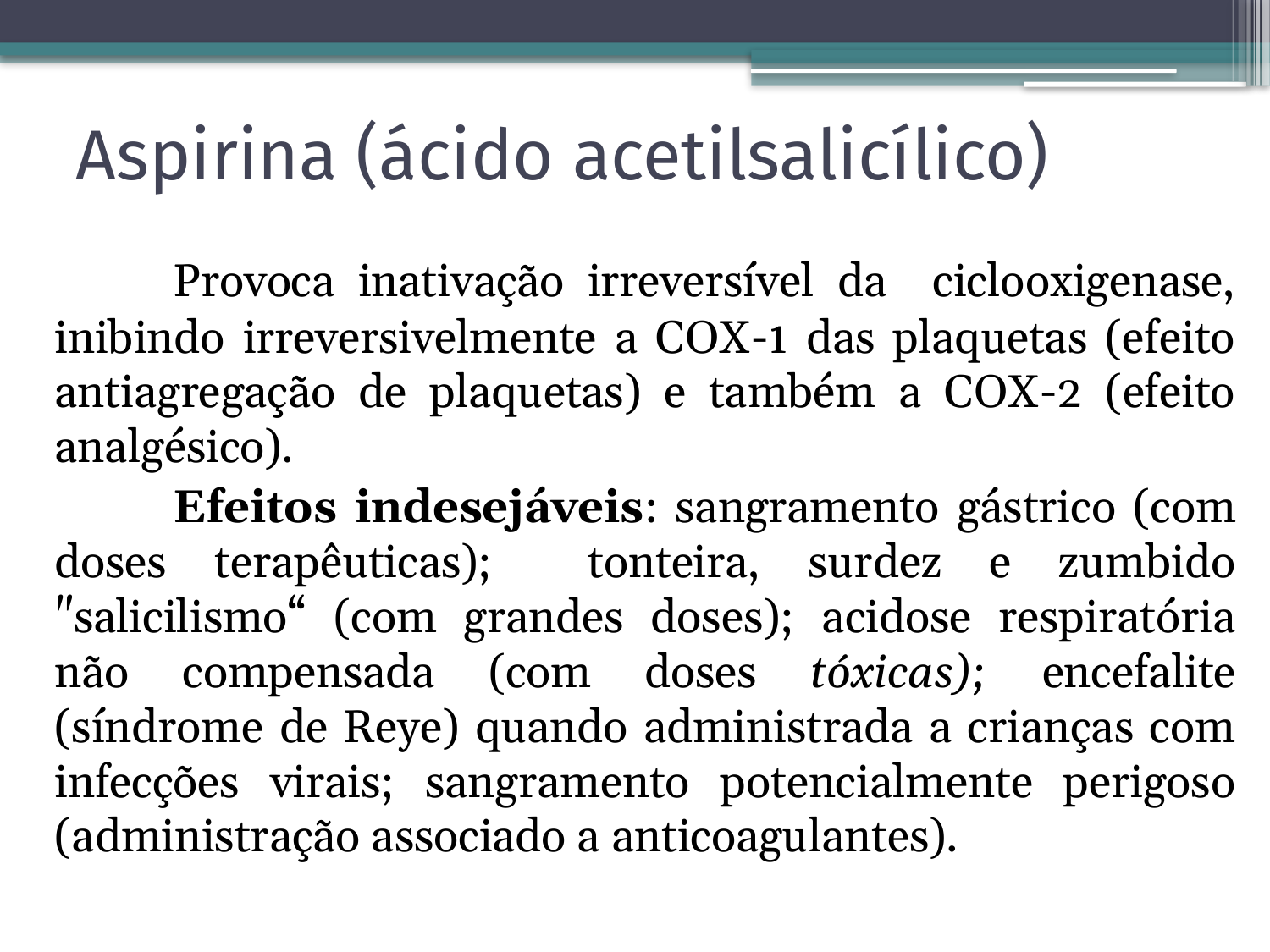

# Aspirina (ácido acetilsalicílico)
	Provoca inativação irreversível da  ciclooxigenase, inibindo irreversivelmente a COX-1 das plaquetas (efeito antiagregação de plaquetas) e também a COX-2 (efeito analgésico).
	Efeitos indesejáveis: sangramento gástrico (com doses terapêuticas);  tonteira, surdez e zumbido "salicilismo“ (com grandes doses); acidose respiratória não compensada (com doses tóxicas); encefalite (síndrome de Reye) quando administrada a crianças com infecções virais; sangramento potencialmente perigoso (administração associado a anticoagulantes).